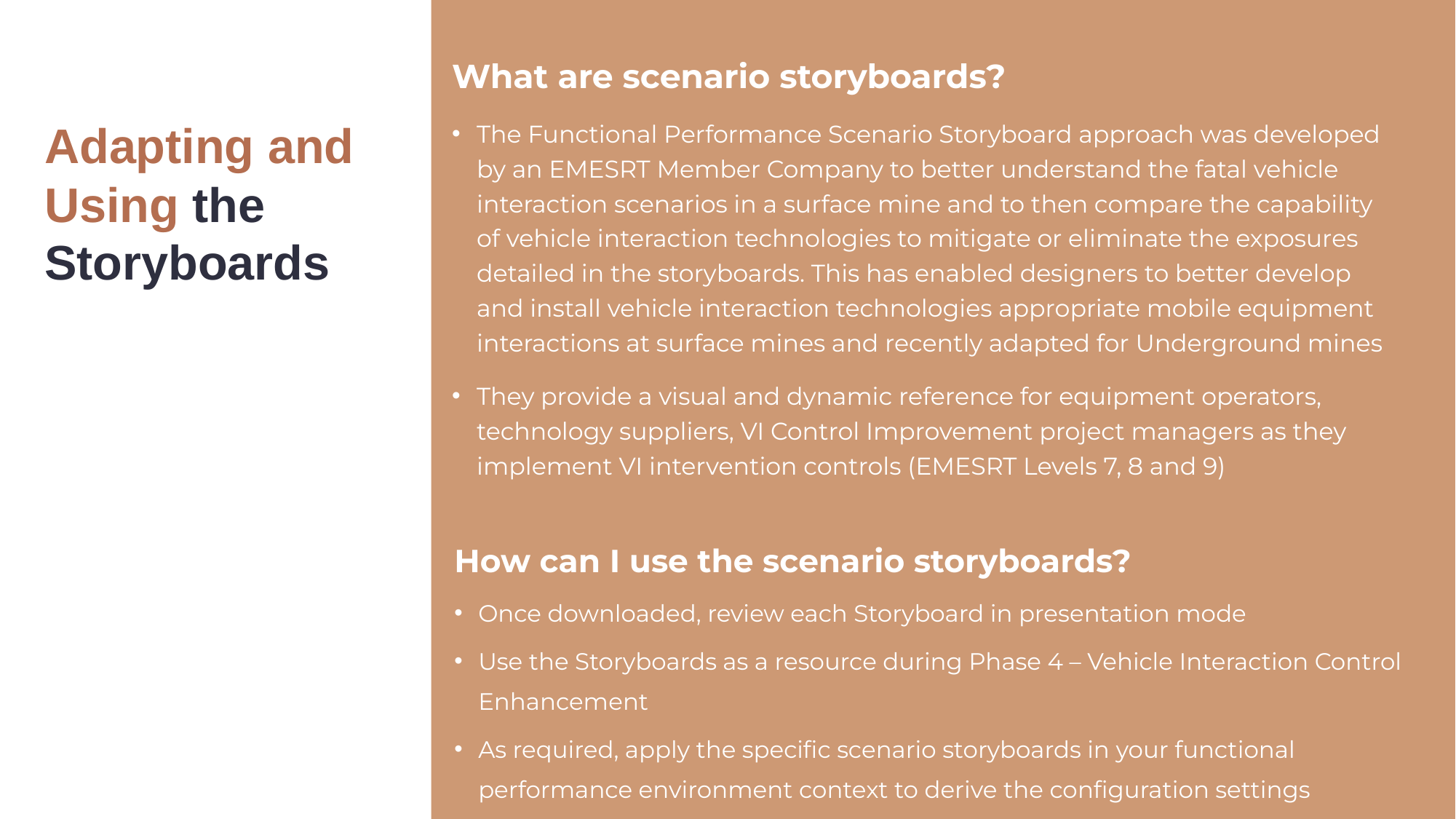

What are scenario storyboards?
The Functional Performance Scenario Storyboard approach was developed by an EMESRT Member Company to better understand the fatal vehicle interaction scenarios in a surface mine and to then compare the capability of vehicle interaction technologies to mitigate or eliminate the exposures detailed in the storyboards. This has enabled designers to better develop and install vehicle interaction technologies appropriate mobile equipment interactions at surface mines and recently adapted for Underground mines
They provide a visual and dynamic reference for equipment operators, technology suppliers, VI Control Improvement project managers as they implement VI intervention controls (EMESRT Levels 7, 8 and 9)
How can I use the scenario storyboards?
Once downloaded, review each Storyboard in presentation mode
Use the Storyboards as a resource during Phase 4 – Vehicle Interaction Control Enhancement
As required, apply the specific scenario storyboards in your functional performance environment context to derive the configuration settings
Adapting and Using the Storyboards